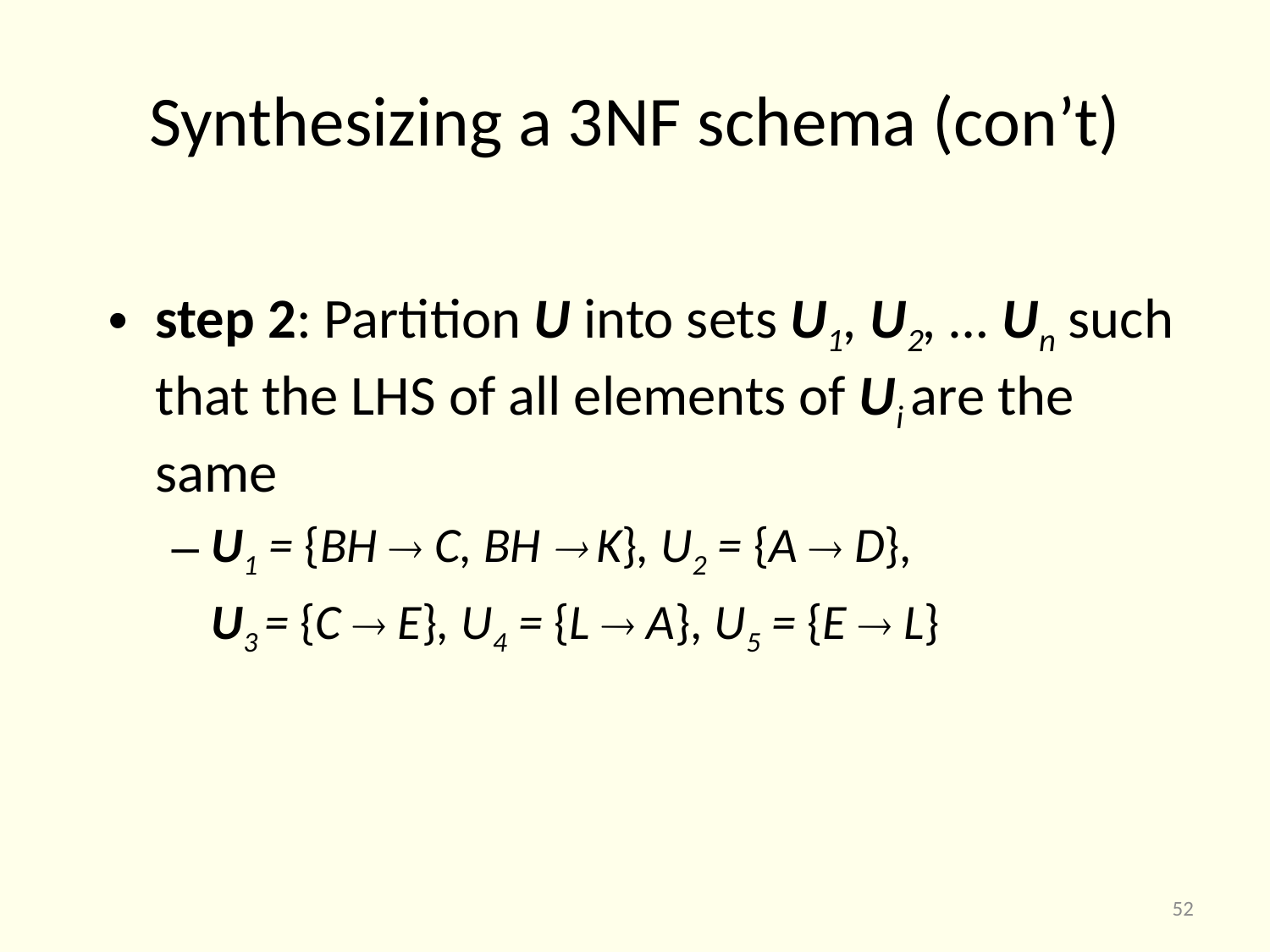

# Synthesizing a 3NF schema (con’t)
step 2: Partition U into sets U1, U2, … Un such that the LHS of all elements of Ui are the same
U1 = {BH → C, BH → K}, U2 = {A → D},
	U3 = {C → E}, U4 = {L → A}, U5 = {E → L}
52